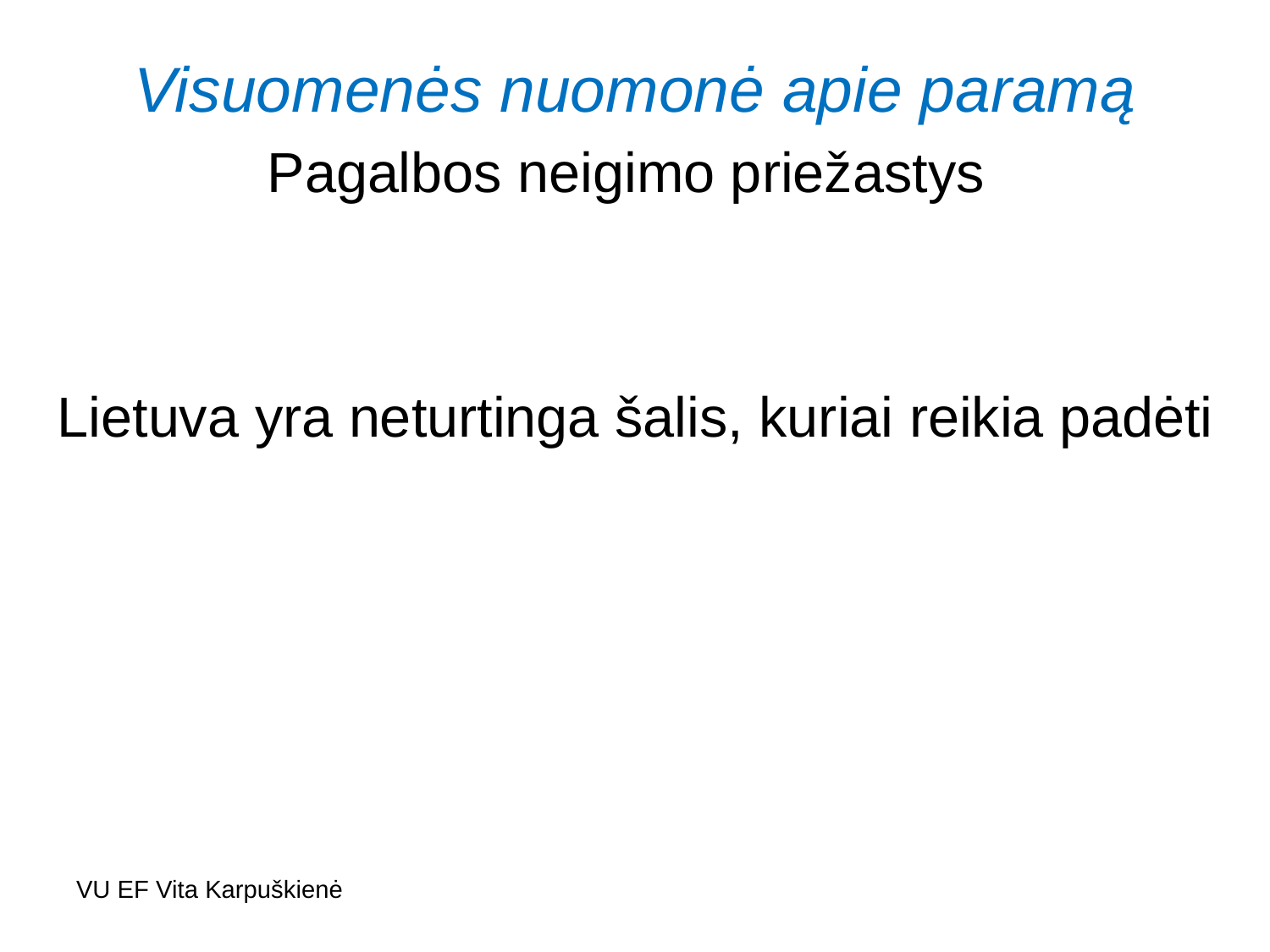

Visuomenės nuomonė apie paramą
Pagalbos neigimo priežastys

Lietuva yra neturtinga šalis, kuriai reikia padėti
VU EF Vita Karpuškienė